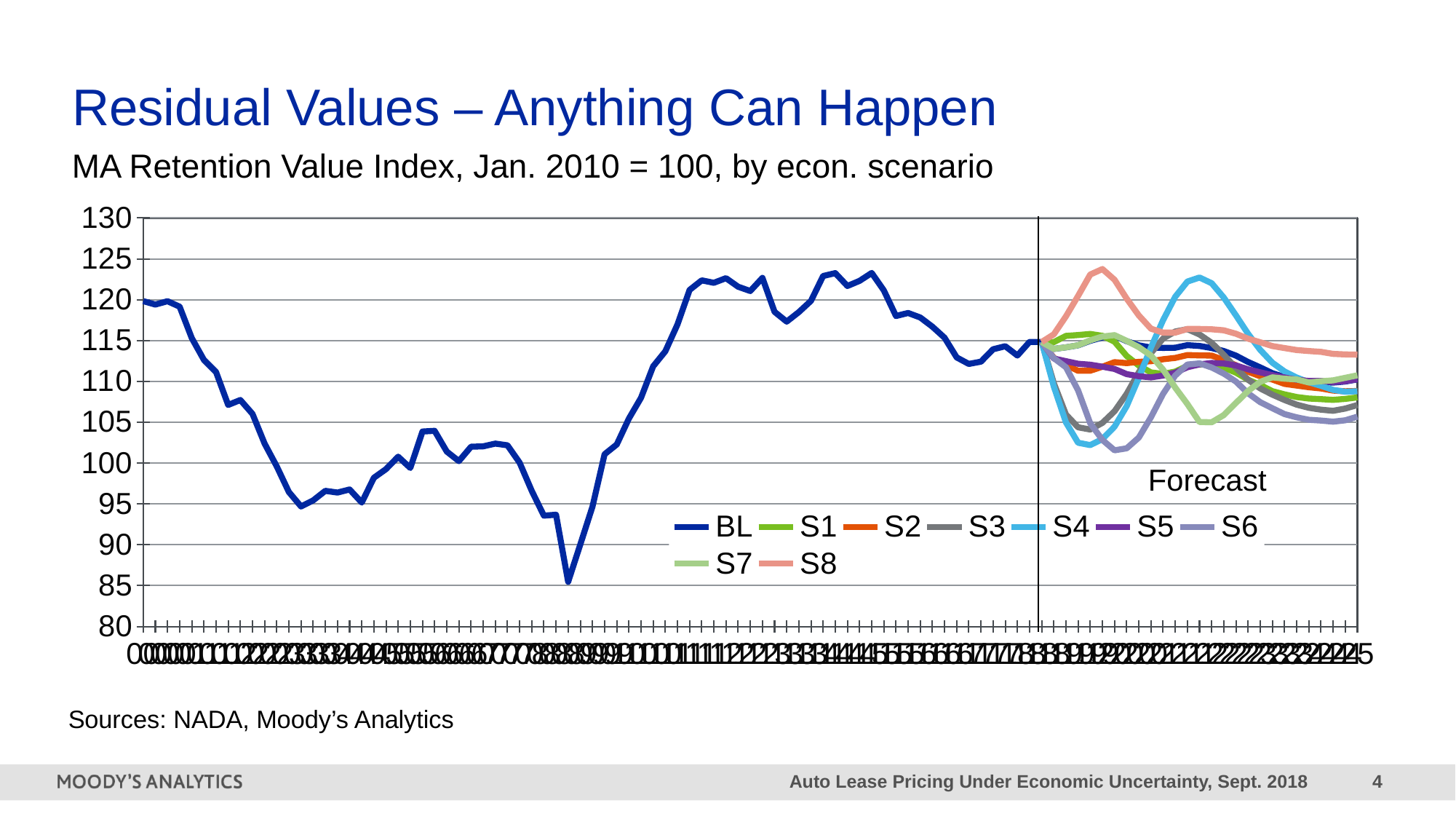

# Residual Values – Anything Can Happen
MA Retention Value Index, Jan. 2010 = 100, by econ. scenario

### Chart

| Category | BL | S1 | S2 | S3 | S4 | S5 | S6 | S7 | S8 |
|---|---|---|---|---|---|---|---|---|---|
| 00 | 119.826667785645 | None | None | None | None | None | None | None | None |
| 00 | 119.406669616699 | None | None | None | None | None | None | None | None |
| 00 | 119.816665649414 | None | None | None | None | None | None | None | None |
| 00 | 119.146667480469 | None | None | None | None | None | None | None | None |
| 01 | 115.300003051758 | None | None | None | None | None | None | None | None |
| 01 | 112.629997253418 | None | None | None | None | None | None | None | None |
| 01 | 111.143333435059 | None | None | None | None | None | None | None | None |
| 01 | 107.116668701172 | None | None | None | None | None | None | None | None |
| 02 | 107.723335266113 | None | None | None | None | None | None | None | None |
| 02 | 106.023330688477 | None | None | None | None | None | None | None | None |
| 02 | 102.383331298828 | None | None | None | None | None | None | None | None |
| 02 | 99.5899963378906 | None | None | None | None | None | None | None | None |
| 03 | 96.4533309936523 | None | None | None | None | None | None | None | None |
| 03 | 94.6833343505859 | None | None | None | None | None | None | None | None |
| 03 | 95.4333343505859 | None | None | None | None | None | None | None | None |
| 03 | 96.5966644287109 | None | None | None | None | None | None | None | None |
| 04 | 96.3899993896484 | None | None | None | None | None | None | None | None |
| 04 | 96.7666702270508 | None | None | None | None | None | None | None | None |
| 04 | 95.1599960327148 | None | None | None | None | None | None | None | None |
| 04 | 98.196662902832 | None | None | None | None | None | None | None | None |
| 05 | 99.2600021362305 | None | None | None | None | None | None | None | None |
| 05 | 100.776664733887 | None | None | None | None | None | None | None | None |
| 05 | 99.3966674804688 | None | None | None | None | None | None | None | None |
| 05 | 103.863334655762 | None | None | None | None | None | None | None | None |
| 06 | 103.943336486816 | None | None | None | None | None | None | None | None |
| 06 | 101.406669616699 | None | None | None | None | None | None | None | None |
| 06 | 100.233329772949 | None | None | None | None | None | None | None | None |
| 06 | 101.99666595459 | None | None | None | None | None | None | None | None |
| 07 | 102.046669006348 | None | None | None | None | None | None | None | None |
| 07 | 102.379997253418 | None | None | None | None | None | None | None | None |
| 07 | 102.173332214355 | None | None | None | None | None | None | None | None |
| 07 | 100.053337097168 | None | None | None | None | None | None | None | None |
| 08 | 96.5933303833008 | None | None | None | None | None | None | None | None |
| 08 | 93.5633316040039 | None | None | None | None | None | None | None | None |
| 08 | 93.6766662597656 | None | None | None | None | None | None | None | None |
| 08 | 85.466667175293 | None | None | None | None | None | None | None | None |
| 09 | 90.0433349609375 | None | None | None | None | None | None | None | None |
| 09 | 94.6666641235352 | None | None | None | None | None | None | None | None |
| 09 | 101.07999420166 | None | None | None | None | None | None | None | None |
| 09 | 102.273330688477 | None | None | None | None | None | None | None | None |
| 10 | 105.446662902832 | None | None | None | None | None | None | None | None |
| 10 | 107.99666595459 | None | None | None | None | None | None | None | None |
| 10 | 111.843330383301 | None | None | None | None | None | None | None | None |
| 10 | 113.680000305176 | None | None | None | None | None | None | None | None |
| 11 | 116.970001220703 | None | None | None | None | None | None | None | None |
| 11 | 121.193336486816 | None | None | None | None | None | None | None | None |
| 11 | 122.370002746582 | None | None | None | None | None | None | None | None |
| 11 | 122.066665649414 | None | None | None | None | None | None | None | None |
| 12 | 122.633331298828 | None | None | None | None | None | None | None | None |
| 12 | 121.590003967285 | None | None | None | None | None | None | None | None |
| 12 | 121.063331604004 | None | None | None | None | None | None | None | None |
| 12 | 122.666664123535 | None | None | None | None | None | None | None | None |
| 13 | 118.516670227051 | None | None | None | None | None | None | None | None |
| 13 | 117.316665649414 | None | None | None | None | None | None | None | None |
| 13 | 118.476669311523 | None | None | None | None | None | None | None | None |
| 13 | 119.860000610352 | None | None | None | None | None | None | None | None |
| 14 | 122.900001525879 | None | None | None | None | None | None | None | None |
| 14 | 123.25 | None | None | None | None | None | None | None | None |
| 14 | 121.676666259766 | None | None | None | None | None | None | None | None |
| 14 | 122.306671142578 | None | None | None | None | None | None | None | None |
| 15 | 123.269996643066 | None | None | None | None | None | None | None | None |
| 15 | 121.143333435059 | None | None | None | None | None | None | None | None |
| 15 | 118.00666809082 | None | None | None | None | None | None | None | None |
| 15 | 118.373336791992 | None | None | None | None | None | None | None | None |
| 16 | 117.819999694824 | None | None | None | None | None | None | None | None |
| 16 | 116.696662902832 | None | None | None | None | None | None | None | None |
| 16 | 115.349998474121 | None | None | None | None | None | None | None | None |
| 16 | 112.930000305176 | None | None | None | None | None | None | None | None |
| 17 | 112.139999389648 | None | None | None | None | None | None | None | None |
| 17 | 112.416664123535 | None | None | None | None | None | None | None | None |
| 17 | 113.930000305176 | None | None | None | None | None | None | None | None |
| 17 | 114.306663513184 | None | None | None | None | None | None | None | None |
| 18 | 113.166664123535 | None | None | None | None | None | None | None | None |
| 18 | 114.833335876465 | None | None | None | None | None | None | None | None |
| 18 | 114.823415693168 | 114.823415693168 | 114.823415693168 | 114.823415693168 | 114.823415693168 | 114.823415693168 | 114.823415693168 | 114.823415693168 | 114.823415693168 |
| 18 | 113.972534006916 | 114.806766316105 | 112.893054880722 | 109.787461715943 | 109.36954454064 | 112.8033392719 | 112.850848994345 | 113.98484538704 | 115.764849179184 |
| 19 | 114.168835219111 | 115.571078177207 | 112.009316211859 | 105.943936009973 | 104.973517533206 | 112.475553236708 | 111.727146303617 | 114.170325305236 | 117.964947819293 |
| 19 | 114.415222482631 | 115.67603711951 | 111.302211559501 | 104.381032275093 | 102.485071651085 | 112.160422415002 | 108.903201999749 | 114.428641898236 | 120.464618953305 |
| 19 | 114.969913023133 | 115.803599671366 | 111.306918504569 | 104.109885460719 | 102.195485729794 | 112.042280755449 | 104.86731652765 | 115.029156400226 | 123.075491803734 |
| 19 | 115.379955560117 | 115.578406980977 | 111.797223047777 | 104.92269867341 | 102.935335518781 | 111.803033117407 | 102.828575096769 | 115.488929695099 | 123.753676791947 |
| 20 | 115.581639386611 | 114.857726216977 | 112.353576015511 | 106.343773392847 | 104.455311956569 | 111.522913398703 | 101.563101760718 | 115.661859402516 | 122.439106950587 |
| 20 | 114.929427985364 | 113.113184995806 | 112.235650109151 | 108.475324821832 | 106.970025089968 | 110.891652295855 | 101.802724442374 | 114.95755568124 | 120.129995145005 |
| 20 | 114.415153519934 | 111.944648928484 | 112.392431473719 | 111.119616100052 | 110.433512378126 | 110.631443103312 | 103.116761333404 | 114.197617421422 | 118.075805805062 |
| 20 | 114.138169612507 | 111.09550809973 | 112.469228067039 | 113.461876065413 | 114.152738834253 | 110.492654754709 | 105.613679189603 | 113.165836180365 | 116.451477290935 |
| 21 | 114.098843930236 | 110.923808450248 | 112.711886907708 | 115.250032862958 | 117.496878067423 | 110.712152453416 | 108.477883783077 | 111.443620509607 | 115.969678954797 |
| 21 | 114.11923212633 | 111.202555445354 | 112.877216098608 | 116.10732252906 | 120.363178845504 | 111.067333345592 | 110.71727647455 | 109.240930853088 | 115.96751900146 |
| 21 | 114.435392274578 | 111.904557799478 | 113.219584876868 | 116.394542559425 | 122.220125043962 | 111.73125171899 | 112.064667059919 | 107.228995503577 | 116.422493176204 |
| 21 | 114.338489300541 | 112.069397508913 | 113.180040966089 | 115.740664544527 | 122.713953481748 | 112.084849160917 | 112.205631291924 | 105.028748463538 | 116.41788606616 |
| 22 | 114.083877343166 | 112.131311067724 | 113.158774149427 | 114.720763167092 | 122.015507751879 | 112.252668941186 | 111.700949915569 | 104.996082573931 | 116.380595746758 |
| 22 | 113.717319367548 | 111.689670155627 | 112.614274272483 | 113.25557225429 | 120.258576573146 | 112.189432591086 | 110.953847873176 | 105.877929079421 | 116.252172666735 |
| 22 | 113.153070783674 | 111.068521542834 | 111.975955415843 | 111.654273719781 | 118.07748423859 | 111.95229054046 | 109.97610066701 | 107.367799086382 | 115.830527124463 |
| 22 | 112.377309107492 | 110.206562818752 | 111.185823640229 | 110.207432546759 | 115.828388852867 | 111.481082582382 | 108.546078865296 | 108.82139589662 | 115.226213721909 |
| 23 | 111.709661499778 | 109.557301793841 | 110.626288576586 | 109.139310920564 | 113.852603973173 | 111.110675343861 | 107.46090500306 | 109.947588720684 | 114.789864621737 |
| 23 | 111.00039934286 | 108.804320980567 | 110.229515422107 | 108.373304545048 | 112.28578699942 | 110.762077921376 | 106.713706039153 | 110.495870670355 | 114.326574276342 |
| 23 | 110.531924792669 | 108.409870558368 | 109.697553794054 | 107.723374114195 | 111.217582202256 | 110.4807028548 | 105.998792620632 | 110.334365709213 | 114.080206616957 |
| 23 | 110.184351562538 | 108.087640154709 | 109.489683705821 | 107.152763939219 | 110.476065688781 | 110.197029284674 | 105.603148643913 | 110.237814091239 | 113.838085745886 |
| 24 | 109.980877561421 | 107.903055933055 | 109.287220222282 | 106.771511088972 | 109.895179732666 | 110.053229313937 | 105.302199862322 | 109.868736154537 | 113.716775442237 |
| 24 | 109.928968459408 | 107.830364300318 | 109.138892134257 | 106.53842337898 | 109.457269571336 | 110.057252417468 | 105.209051208355 | 110.017108435981 | 113.615120806149 |
| 24 | 109.852705967389 | 107.740010641301 | 108.875073002256 | 106.403600870865 | 108.96090038662 | 109.928476657604 | 105.071179673784 | 110.130085903154 | 113.368518594461 |
| 24 | 109.987873542163 | 107.85849977449 | 108.792025300729 | 106.675758975845 | 108.739276555566 | 110.023525985697 | 105.238811116103 | 110.439623101189 | 113.30224902049 |
| 25 | 110.2473524723 | 108.039317130996 | 108.825772984629 | 107.10733646636 | 108.798327949034 | 110.265076764961 | 105.687864189342 | 110.744357265731 | 113.273499443259 |
Forecast
Sources: NADA, Moody’s Analytics